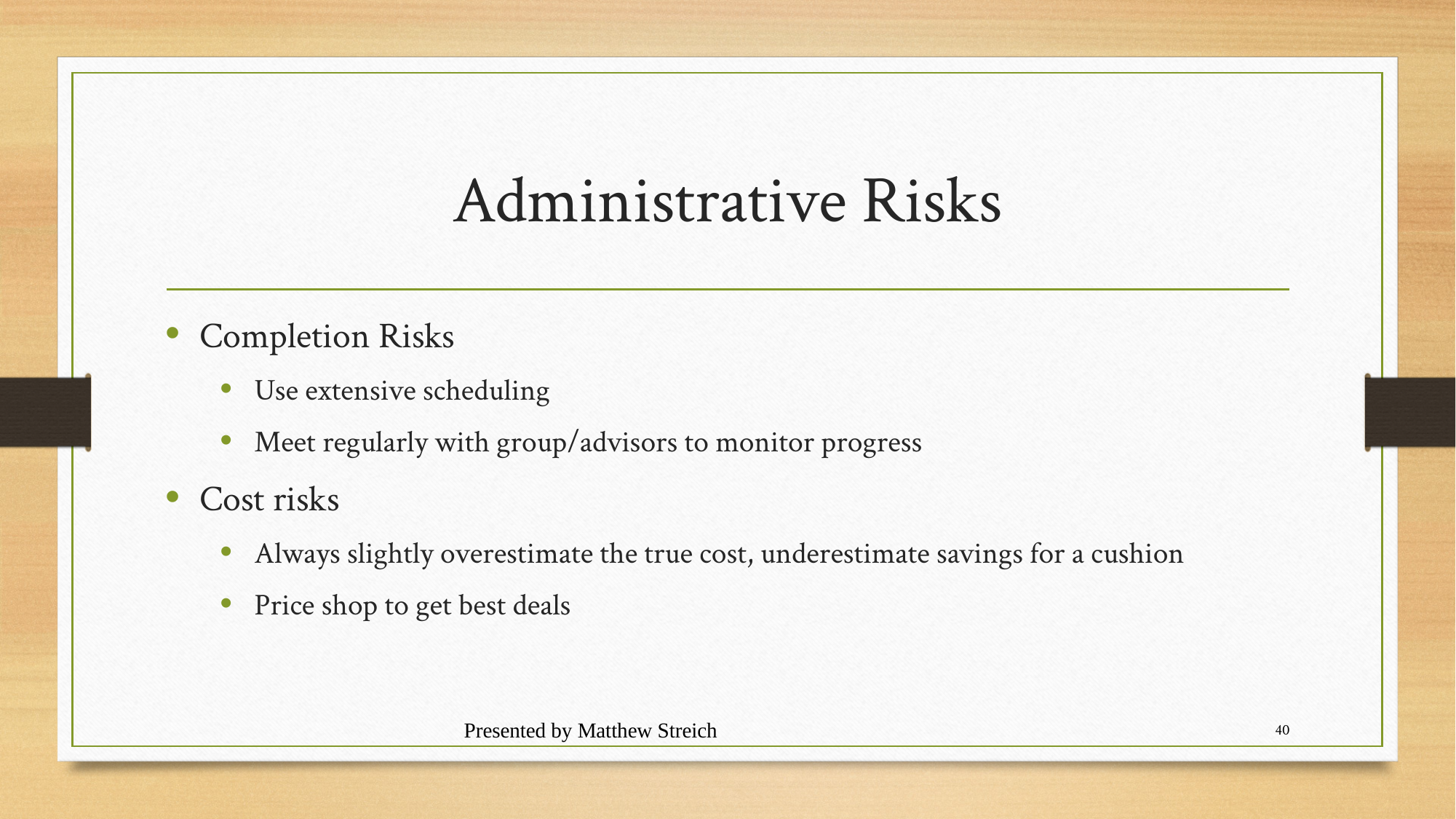

# Administrative Risks
Completion Risks
Use extensive scheduling
Meet regularly with group/advisors to monitor progress
Cost risks
Always slightly overestimate the true cost, underestimate savings for a cushion
Price shop to get best deals
Presented by Matthew Streich
40